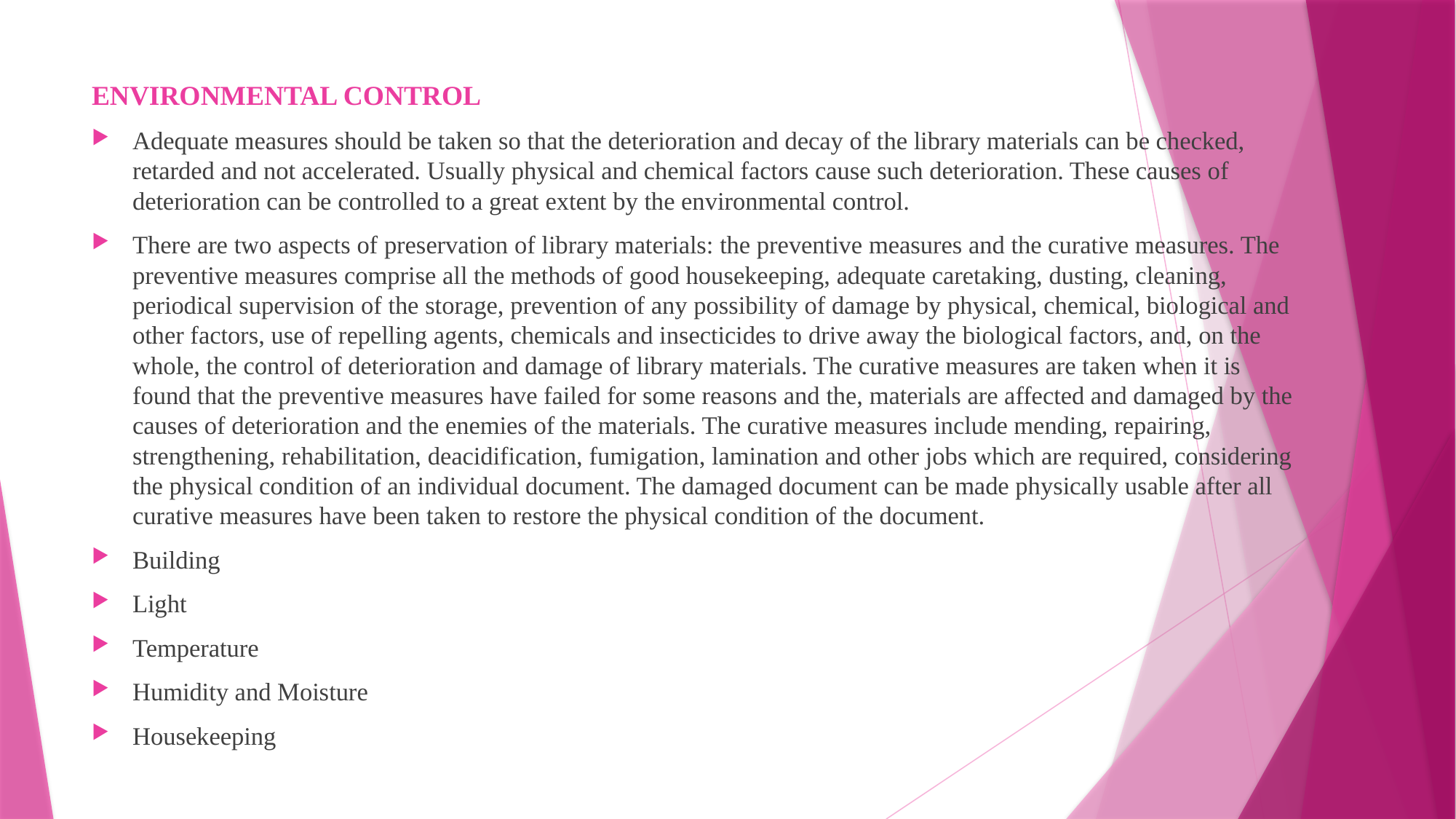

# ENVIRONMENTAL CONTROL
Adequate measures should be taken so that the deterioration and decay of the library materials can be checked, retarded and not accelerated. Usually physical and chemical factors cause such deterioration. These causes of deterioration can be controlled to a great extent by the environmental control.
There are two aspects of preservation of library materials: the preventive measures and the curative measures. The preventive measures comprise all the methods of good housekeeping, adequate caretaking, dusting, cleaning, periodical supervision of the storage, prevention of any possibility of damage by physical, chemical, biological and other factors, use of repelling agents, chemicals and insecticides to drive away the biological factors, and, on the whole, the control of deterioration and damage of library materials. The curative measures are taken when it is found that the preventive measures have failed for some reasons and the, materials are affected and damaged by the causes of deterioration and the enemies of the materials. The curative measures include mending, repairing, strengthening, rehabilitation, deacidification, fumigation, lamination and other jobs which are required, considering the physical condition of an individual document. The damaged document can be made physically usable after all curative measures have been taken to restore the physical condition of the document.
Building
Light
Temperature
Humidity and Moisture
Housekeeping